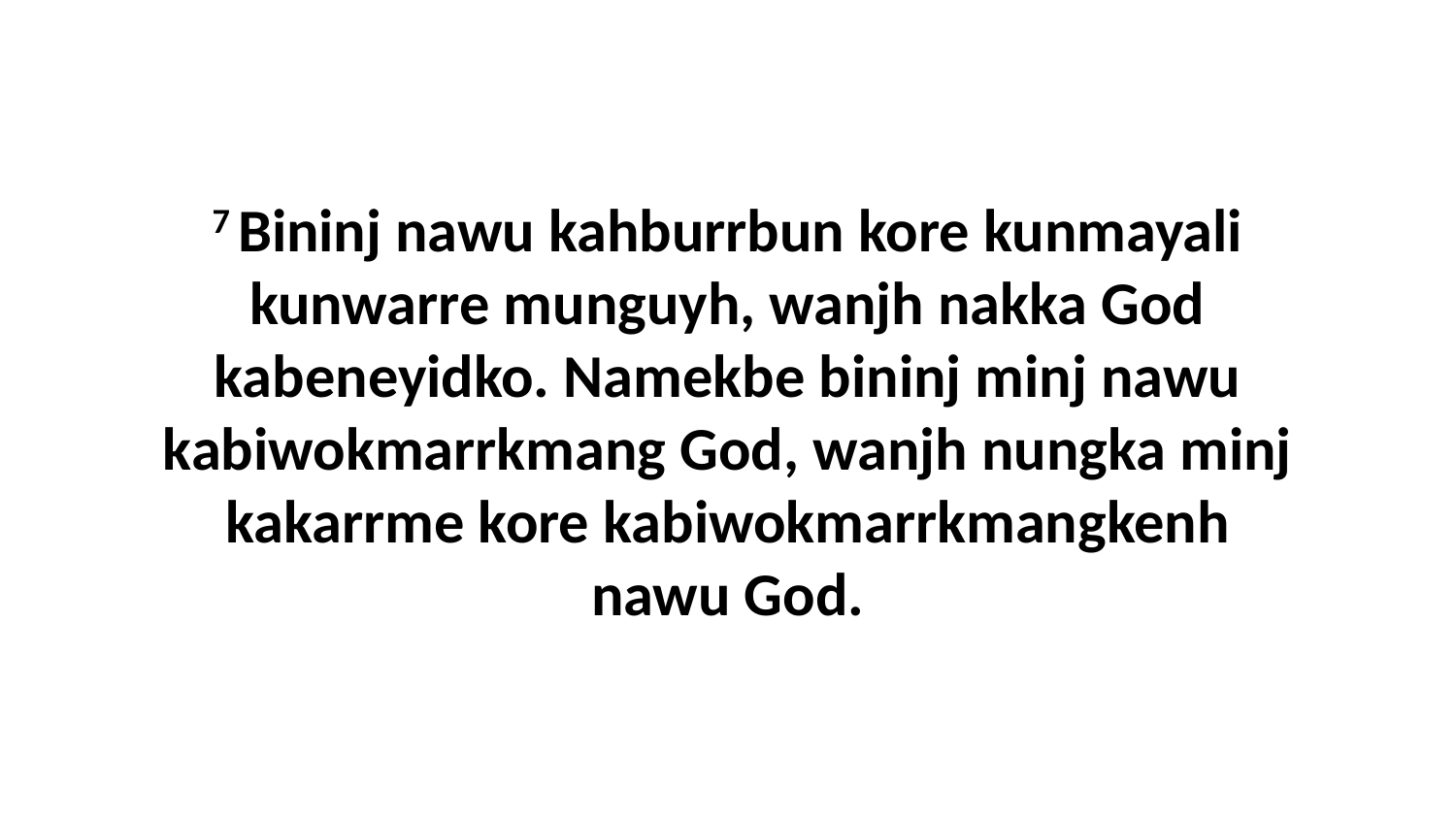

7 Bininj nawu kahburrbun kore kunmayali kunwarre munguyh, wanjh nakka God kabeneyidko. Namekbe bininj minj nawu kabiwokmarrkmang God, wanjh nungka minj kakarrme kore kabiwokmarrkmangkenh nawu God.